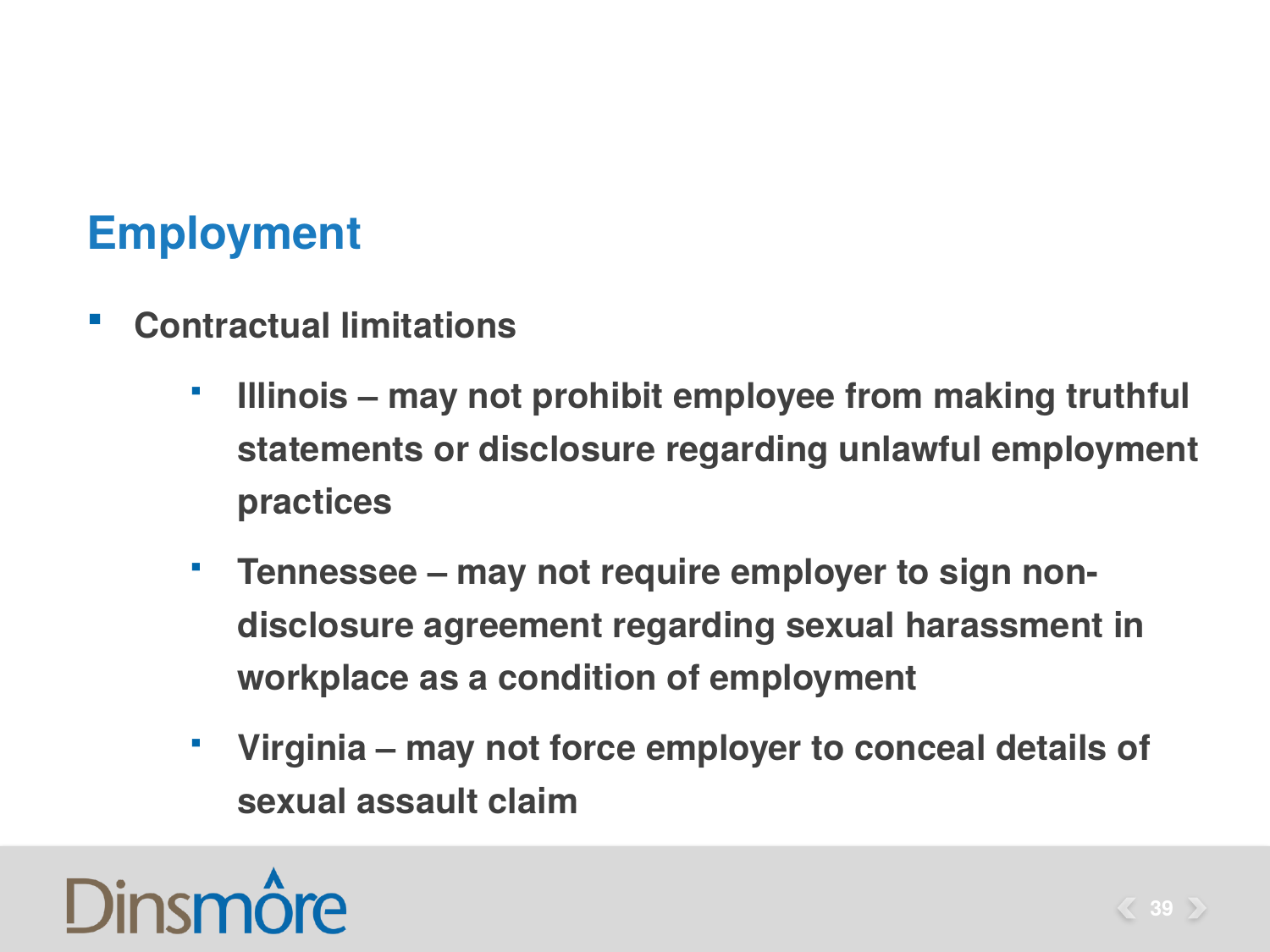

# Employment
Contractual limitations
Illinois – may not prohibit employee from making truthful statements or disclosure regarding unlawful employment practices
Tennessee – may not require employer to sign non-disclosure agreement regarding sexual harassment in workplace as a condition of employment
Virginia – may not force employer to conceal details of sexual assault claim
39